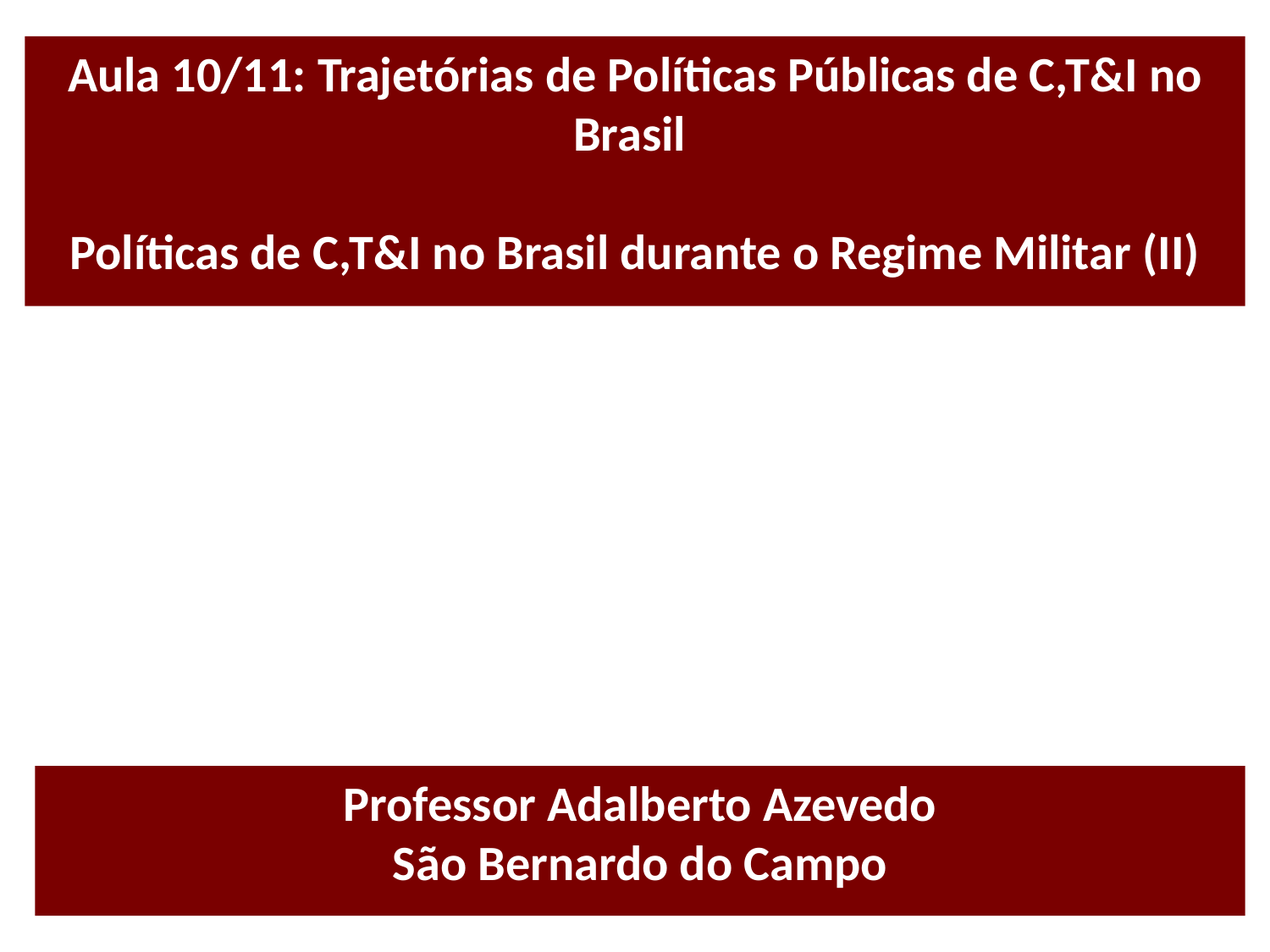

#
Aula 10/11: Trajetórias de Políticas Públicas de C,T&I no Brasil
Políticas de C,T&I no Brasil durante o Regime Militar (II)
Professor Adalberto Azevedo
São Bernardo do Campo